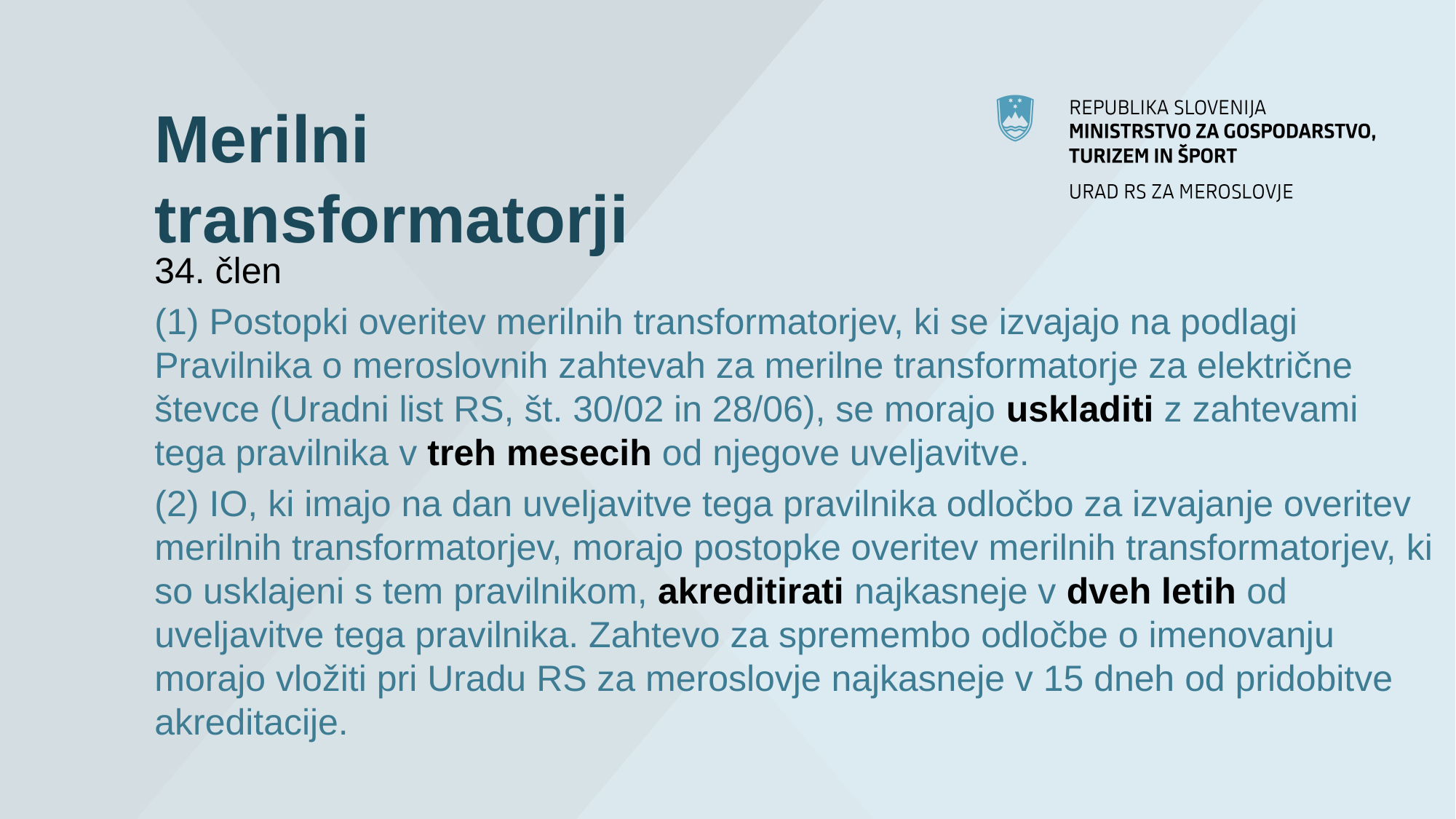

# Merilni transformatorji
34. člen
(1) Postopki overitev merilnih transformatorjev, ki se izvajajo na podlagi Pravilnika o meroslovnih zahtevah za merilne transformatorje za električne števce (Uradni list RS, št. 30/02 in 28/06), se morajo uskladiti z zahtevami tega pravilnika v treh mesecih od njegove uveljavitve.
(2) IO, ki imajo na dan uveljavitve tega pravilnika odločbo za izvajanje overitev merilnih transformatorjev, morajo postopke overitev merilnih transformatorjev, ki so usklajeni s tem pravilnikom, akreditirati najkasneje v dveh letih od uveljavitve tega pravilnika. Zahtevo za spremembo odločbe o imenovanju morajo vložiti pri Uradu RS za meroslovje najkasneje v 15 dneh od pridobitve akreditacije.